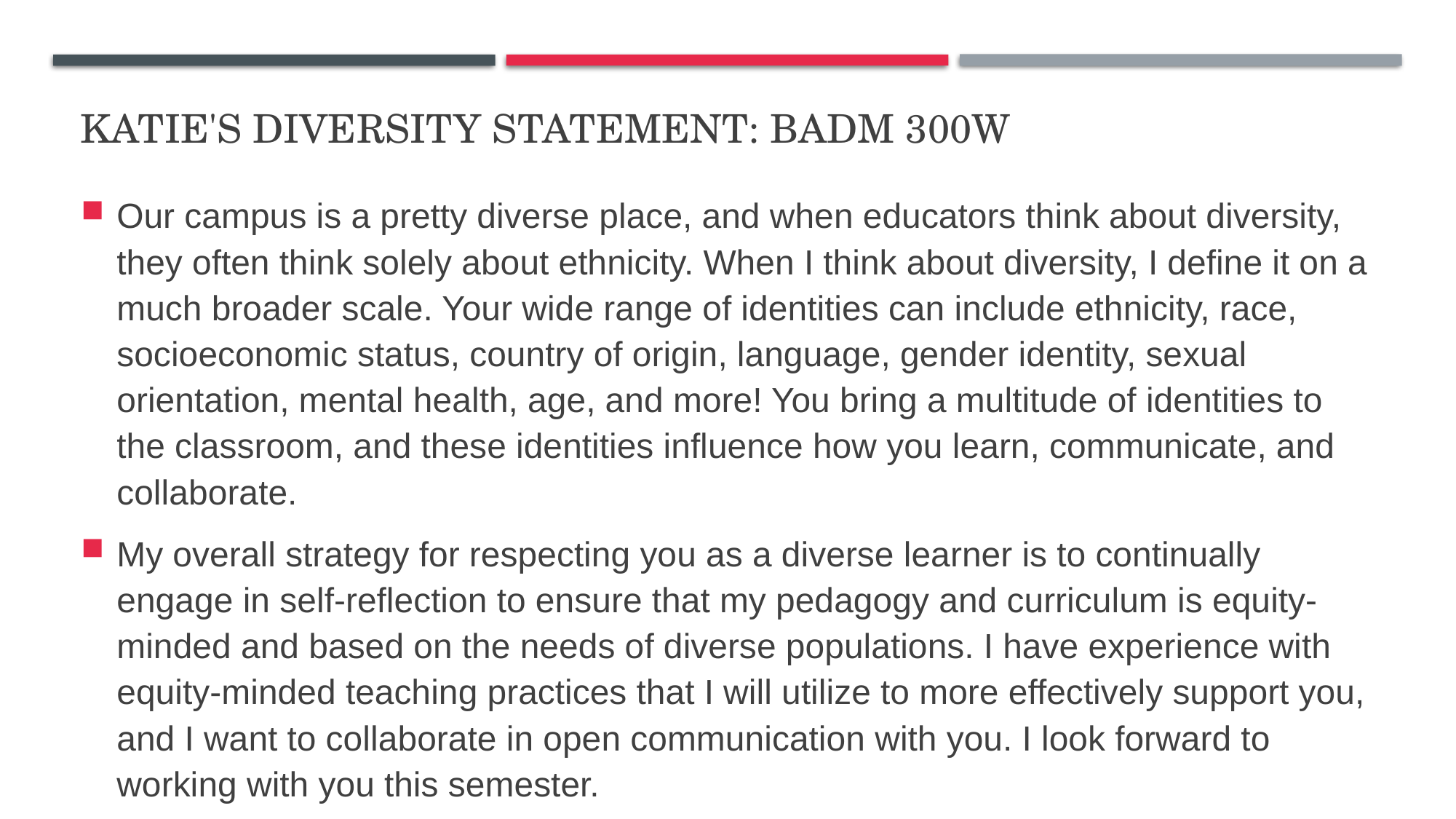

# Katie's diversity statement: BADM 300W
Our campus is a pretty diverse place, and when educators think about diversity, they often think solely about ethnicity. When I think about diversity, I define it on a much broader scale. Your wide range of identities can include ethnicity, race, socioeconomic status, country of origin, language, gender identity, sexual orientation, mental health, age, and more! You bring a multitude of identities to the classroom, and these identities influence how you learn, communicate, and collaborate.
My overall strategy for respecting you as a diverse learner is to continually engage in self-reflection to ensure that my pedagogy and curriculum is equity-minded and based on the needs of diverse populations. I have experience with equity-minded teaching practices that I will utilize to more effectively support you, and I want to collaborate in open communication with you. I look forward to working with you this semester.